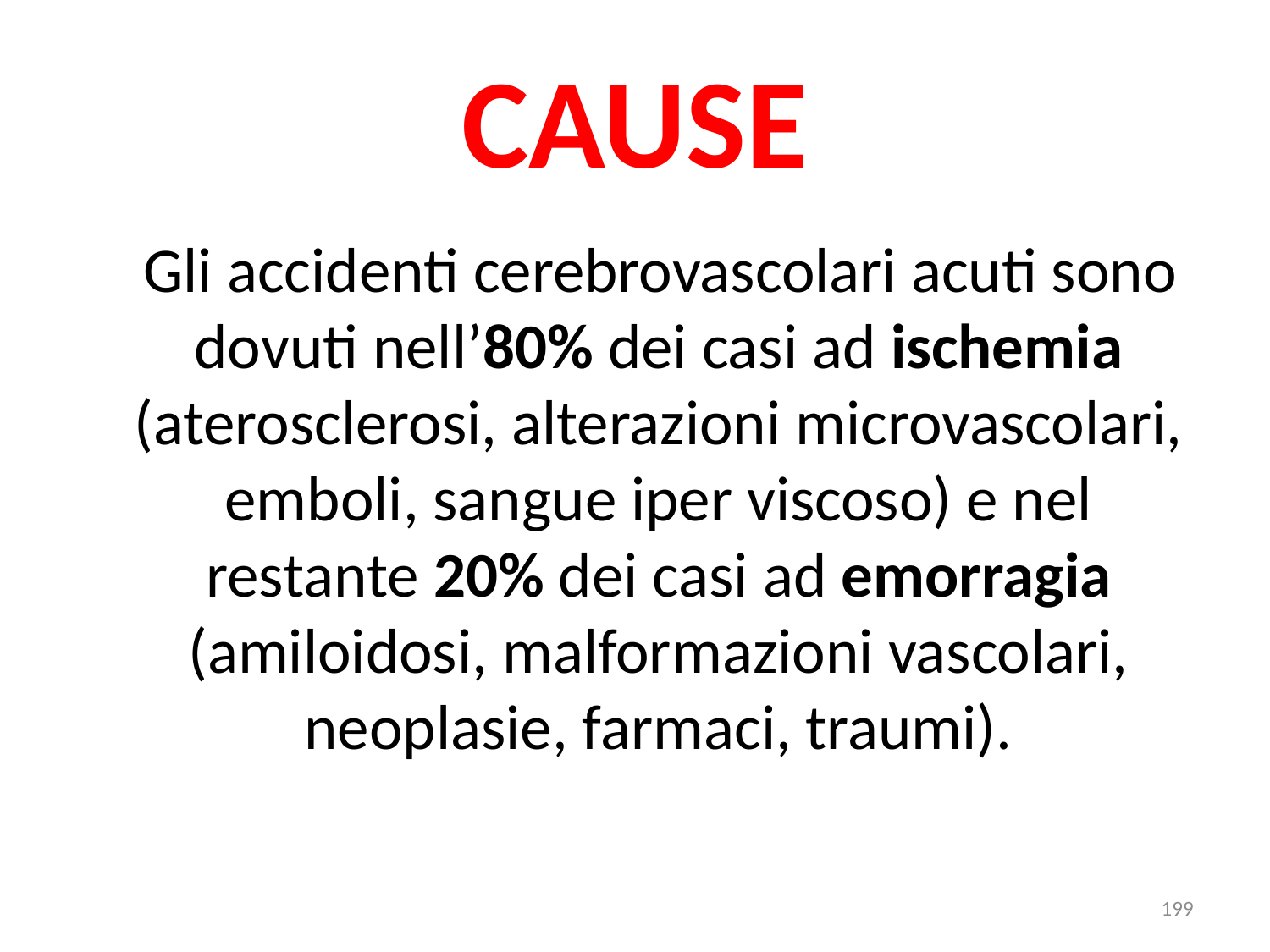

# CAUSE
    Gli accidenti cerebrovascolari acuti sono dovuti nell’80% dei casi ad ischemia (aterosclerosi, alterazioni microvascolari, emboli, sangue iper viscoso) e nel restante 20% dei casi ad emorragia (amiloidosi, malformazioni vascolari, neoplasie, farmaci, traumi).
199